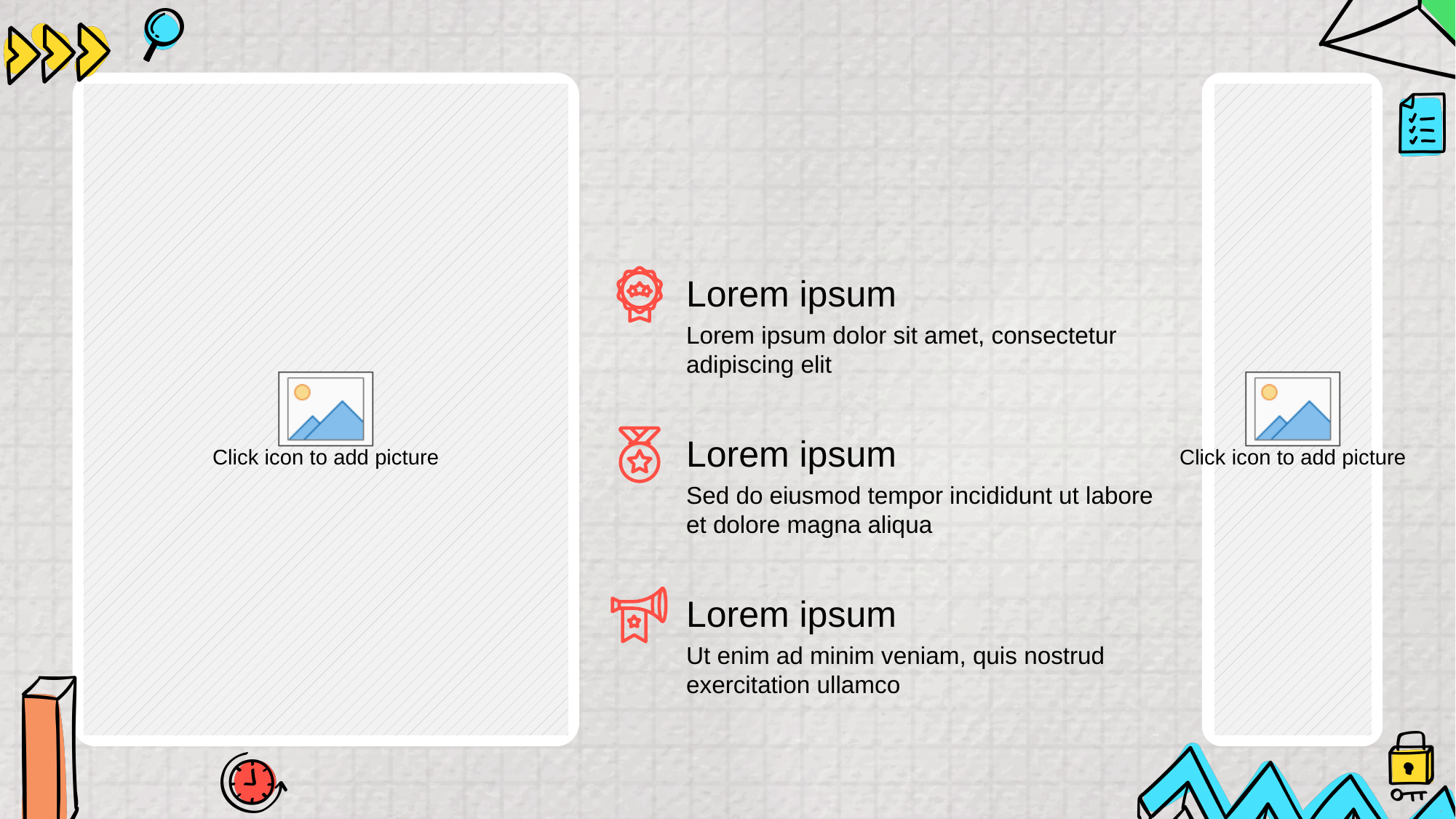

Lorem ipsum
Lorem ipsum dolor sit amet, consectetur adipiscing elit

Lorem ipsum
Sed do eiusmod tempor incididunt ut labore et dolore magna aliqua

Lorem ipsum
Ut enim ad minim veniam, quis nostrud exercitation ullamco